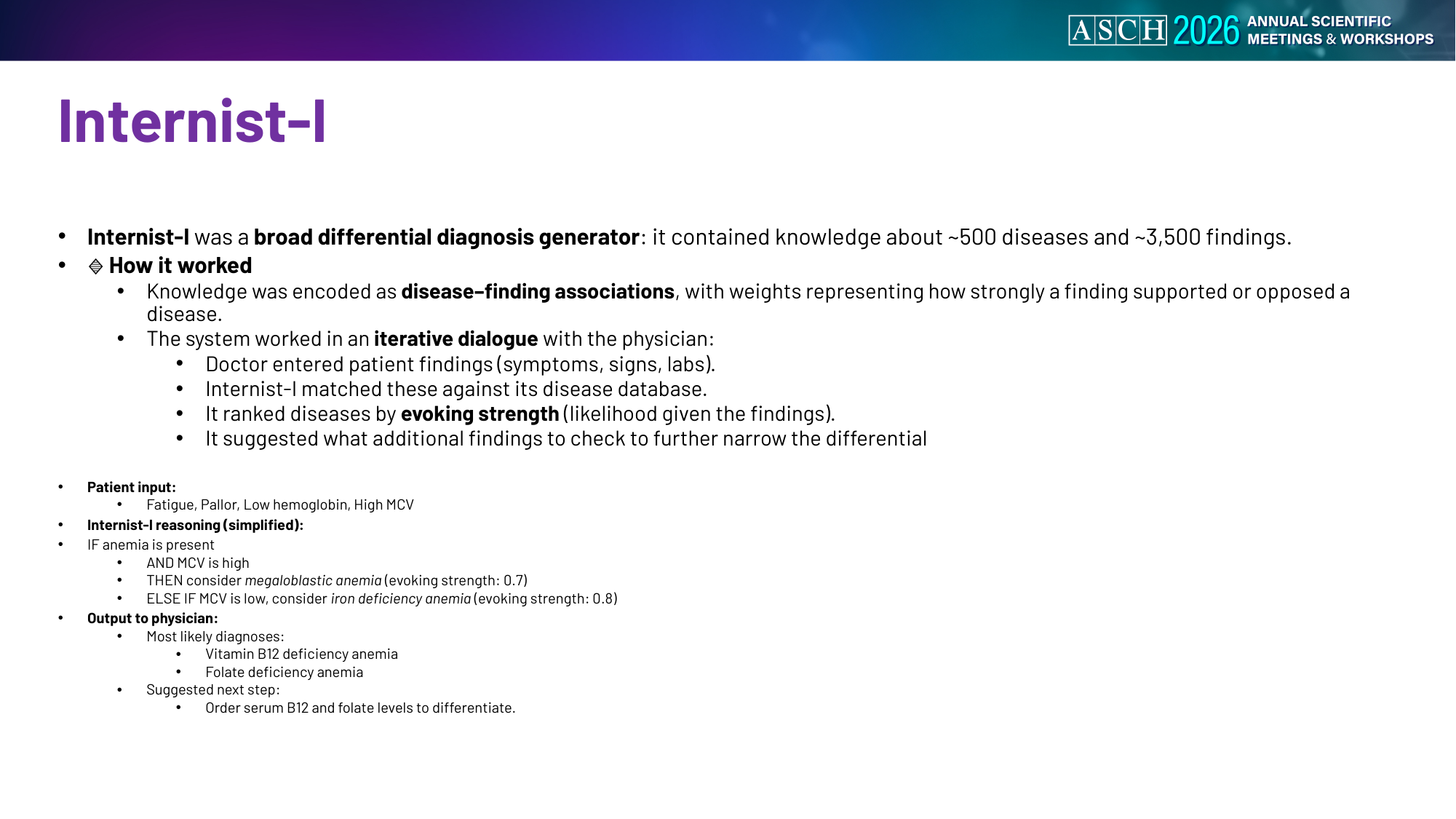

# Internist-I
Internist-I was a broad differential diagnosis generator: it contained knowledge about ~500 diseases and ~3,500 findings.
🔹 How it worked
Knowledge was encoded as disease–finding associations, with weights representing how strongly a finding supported or opposed a disease.
The system worked in an iterative dialogue with the physician:
Doctor entered patient findings (symptoms, signs, labs).
Internist-I matched these against its disease database.
It ranked diseases by evoking strength (likelihood given the findings).
It suggested what additional findings to check to further narrow the differential

Patient input:
Fatigue, Pallor, Low hemoglobin, High MCV
Internist-I reasoning (simplified):
IF anemia is present
AND MCV is high
THEN consider megaloblastic anemia (evoking strength: 0.7)
ELSE IF MCV is low, consider iron deficiency anemia (evoking strength: 0.8)
Output to physician:
Most likely diagnoses:
Vitamin B12 deficiency anemia
Folate deficiency anemia
Suggested next step:
Order serum B12 and folate levels to differentiate.